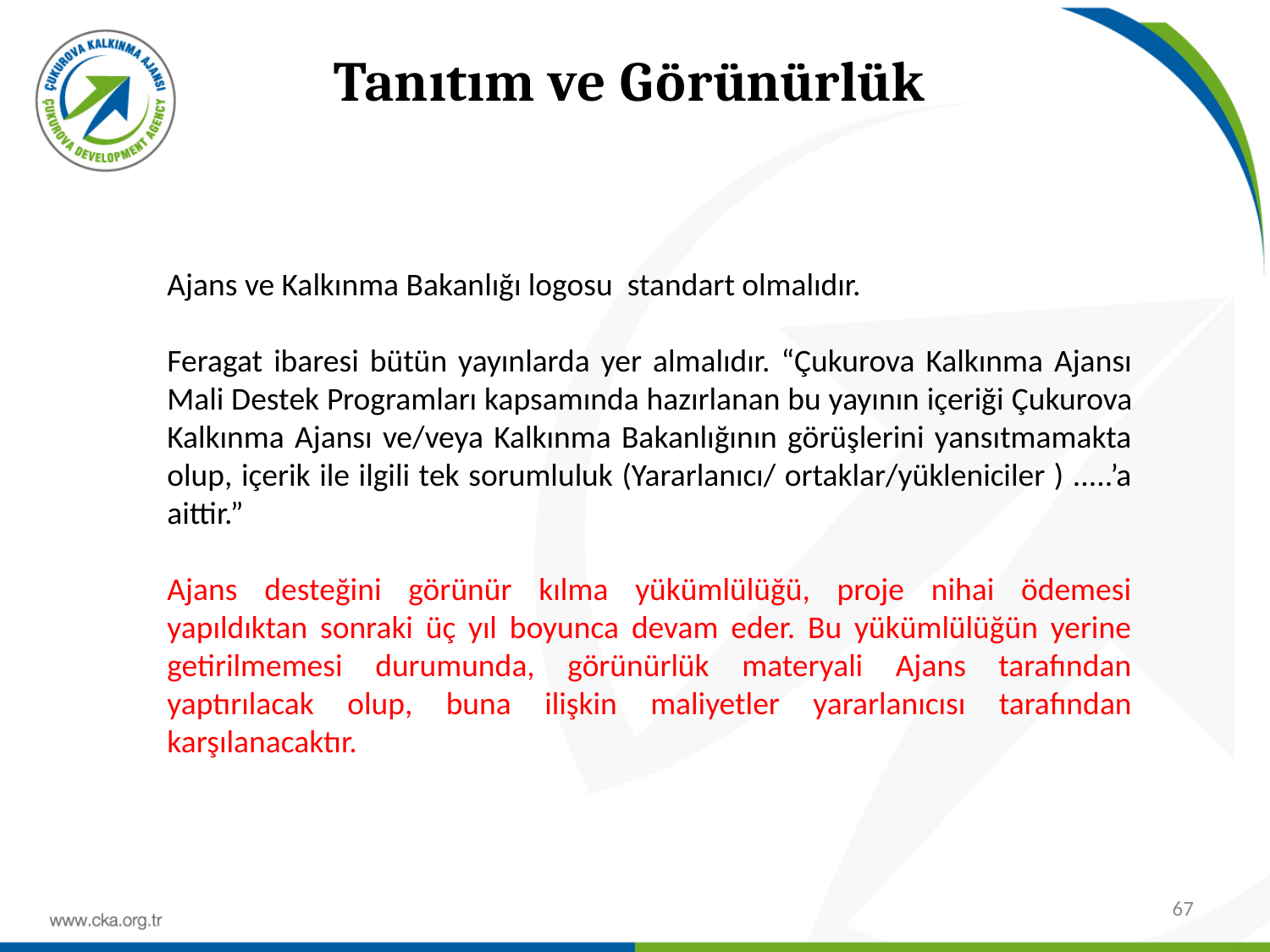

Tanıtım ve Görünürlük

Ajans ve Kalkınma Bakanlığı logosu  standart olmalıdır.

Feragat ibaresi bütün yayınlarda yer almalıdır. “Çukurova Kalkınma Ajansı Mali Destek Programları kapsamında hazırlanan bu yayının içeriği Çukurova Kalkınma Ajansı ve/veya Kalkınma Bakanlığının görüşlerini yansıtmamakta olup, içerik ile ilgili tek sorumluluk (Yararlanıcı/ ortaklar/yükleniciler ) .....’a aittir.”

Ajans desteğini görünür kılma yükümlülüğü, proje nihai ödemesi yapıldıktan sonraki üç yıl boyunca devam eder. Bu yükümlülüğün yerine getirilmemesi durumunda, görünürlük materyali Ajans tarafından yaptırılacak olup, buna ilişkin maliyetler yararlanıcısı tarafından karşılanacaktır.

67